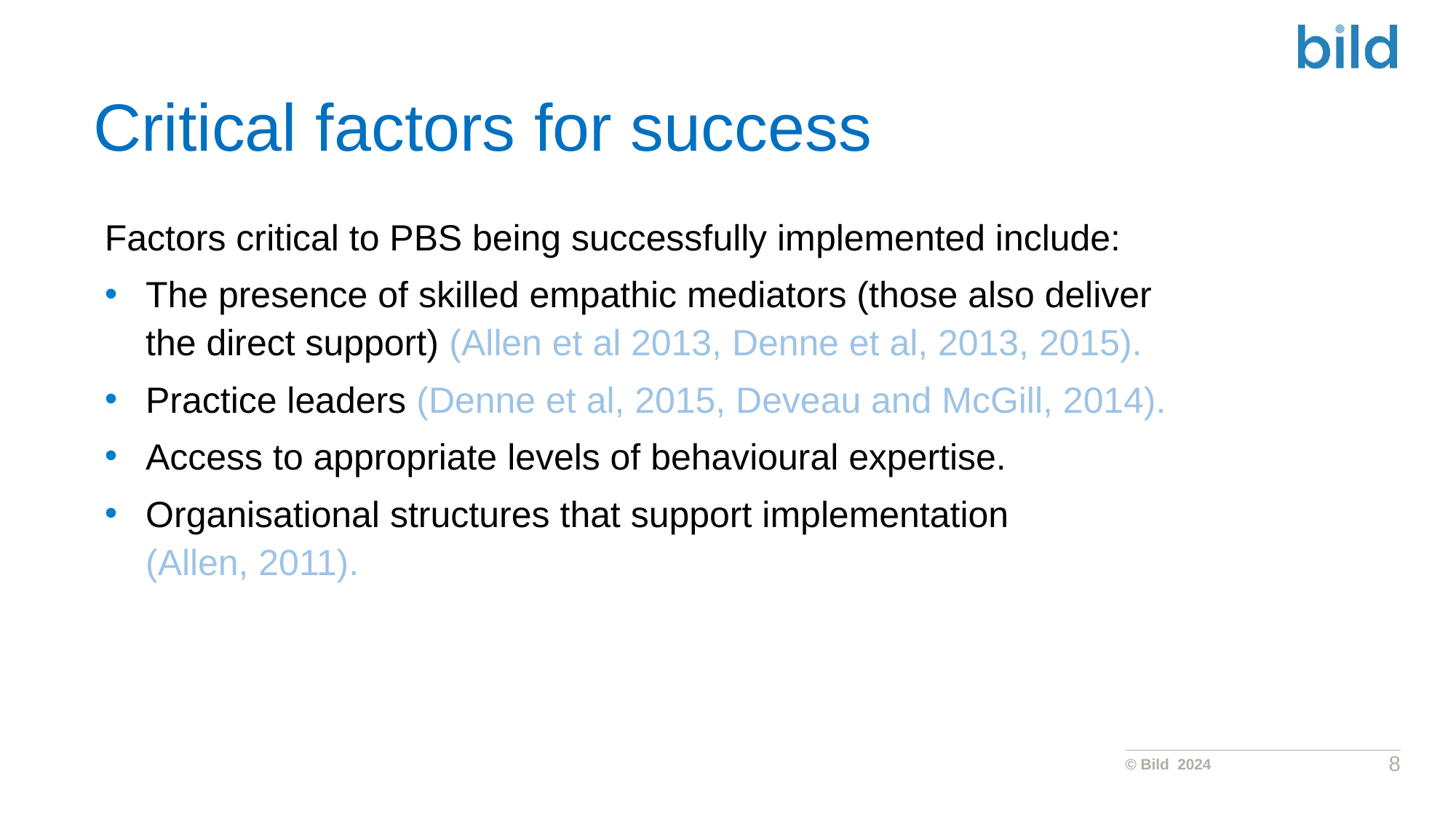

# Critical factors for success
Factors critical to PBS being successfully implemented include:
The presence of skilled empathic mediators (those also deliver the direct support) (Allen et al 2013, Denne et al, 2013, 2015).
Practice leaders (Denne et al, 2015, Deveau and McGill, 2014).
Access to appropriate levels of behavioural expertise.
Organisational structures that support implementation
(Allen, 2011).